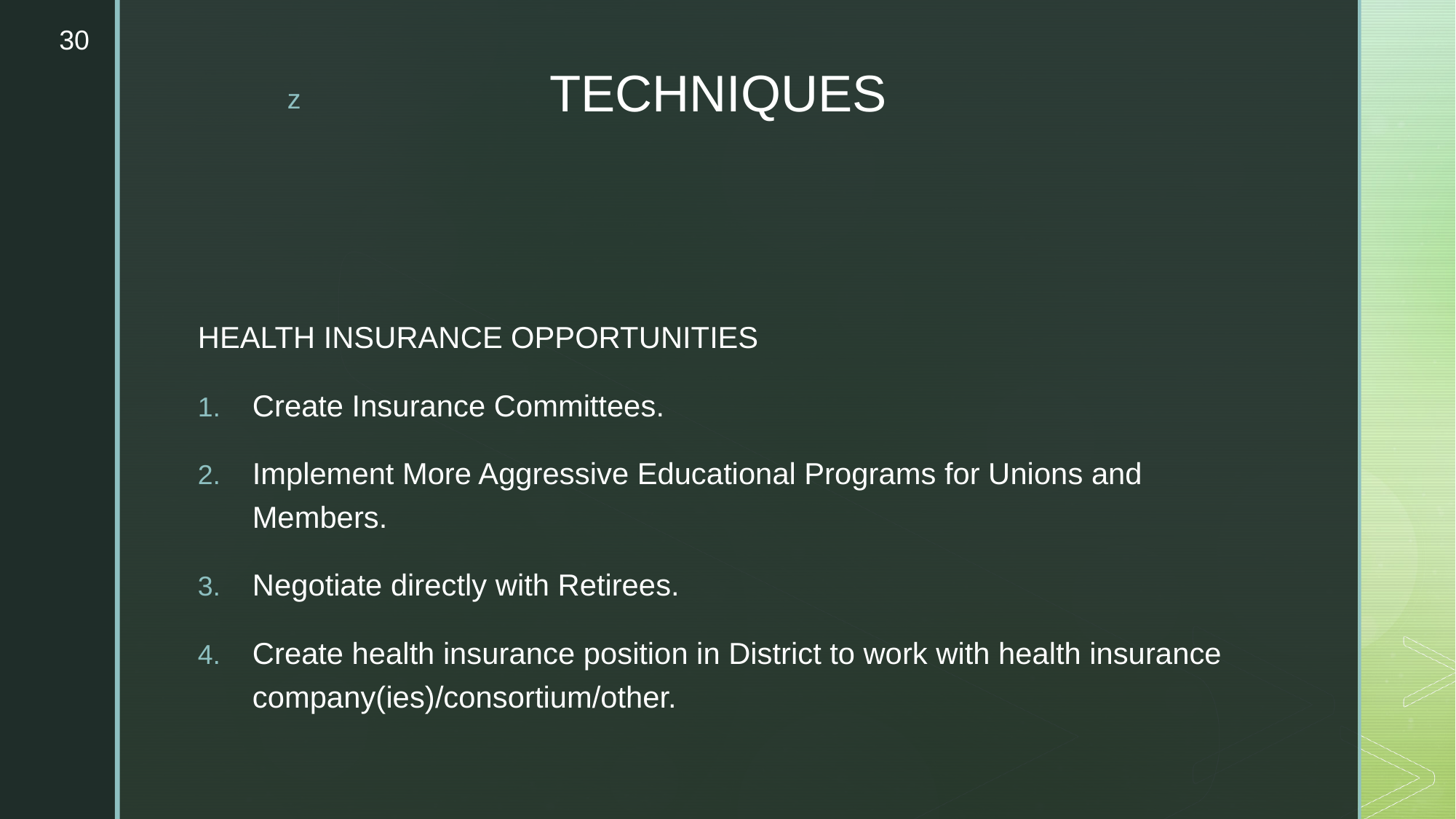

30
# TECHNIQUES
HEALTH INSURANCE OPPORTUNITIES
Create Insurance Committees.
Implement More Aggressive Educational Programs for Unions and Members.
Negotiate directly with Retirees.
Create health insurance position in District to work with health insurance company(ies)/consortium/other.